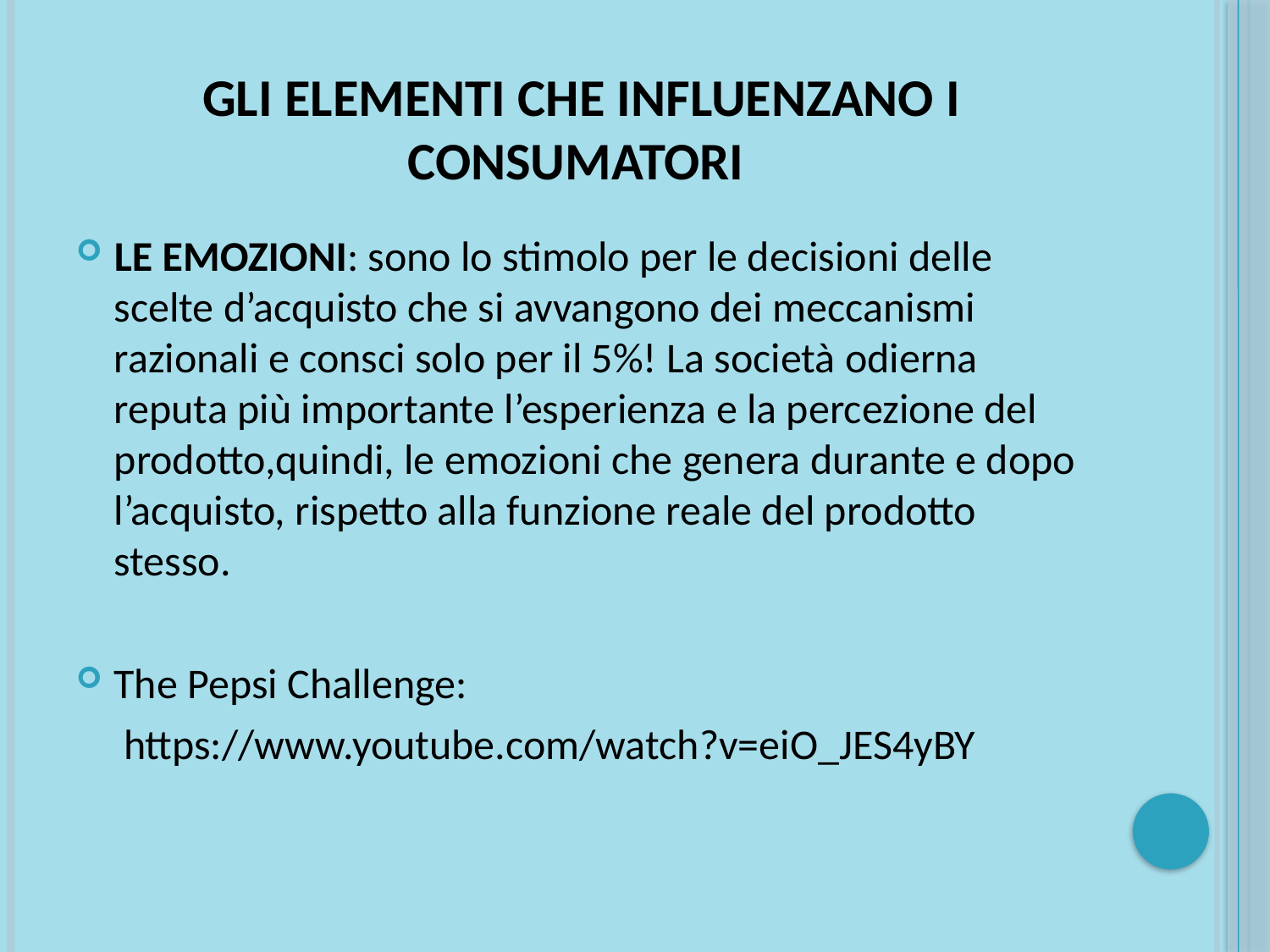

# GLI ELEMENTI CHE INFLUENZANO I CONSUMATORI
LE EMOZIONI: sono lo stimolo per le decisioni delle scelte d’acquisto che si avvangono dei meccanismi razionali e consci solo per il 5%! La società odierna reputa più importante l’esperienza e la percezione del prodotto,quindi, le emozioni che genera durante e dopo l’acquisto, rispetto alla funzione reale del prodotto stesso.

The Pepsi Challenge:
     https://www.youtube.com/watch?v=eiO_JES4yBY